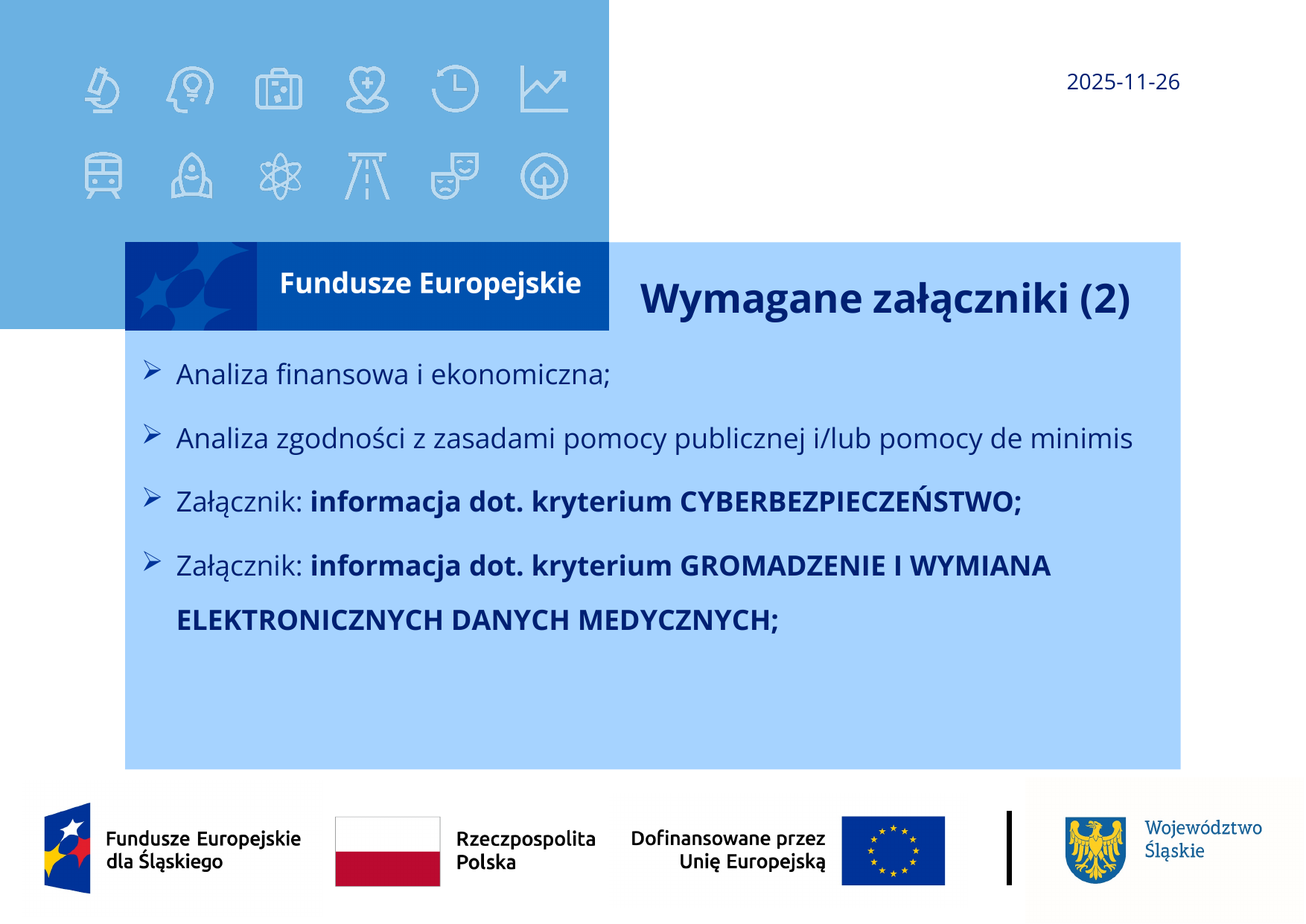

2025-11-26
# Wymagane załączniki (2)
Analiza finansowa i ekonomiczna;
Analiza zgodności z zasadami pomocy publicznej i/lub pomocy de minimis
Załącznik: informacja dot. kryterium CYBERBEZPIECZEŃSTWO;
Załącznik: informacja dot. kryterium GROMADZENIE I WYMIANA ELEKTRONICZNYCH DANYCH MEDYCZNYCH;